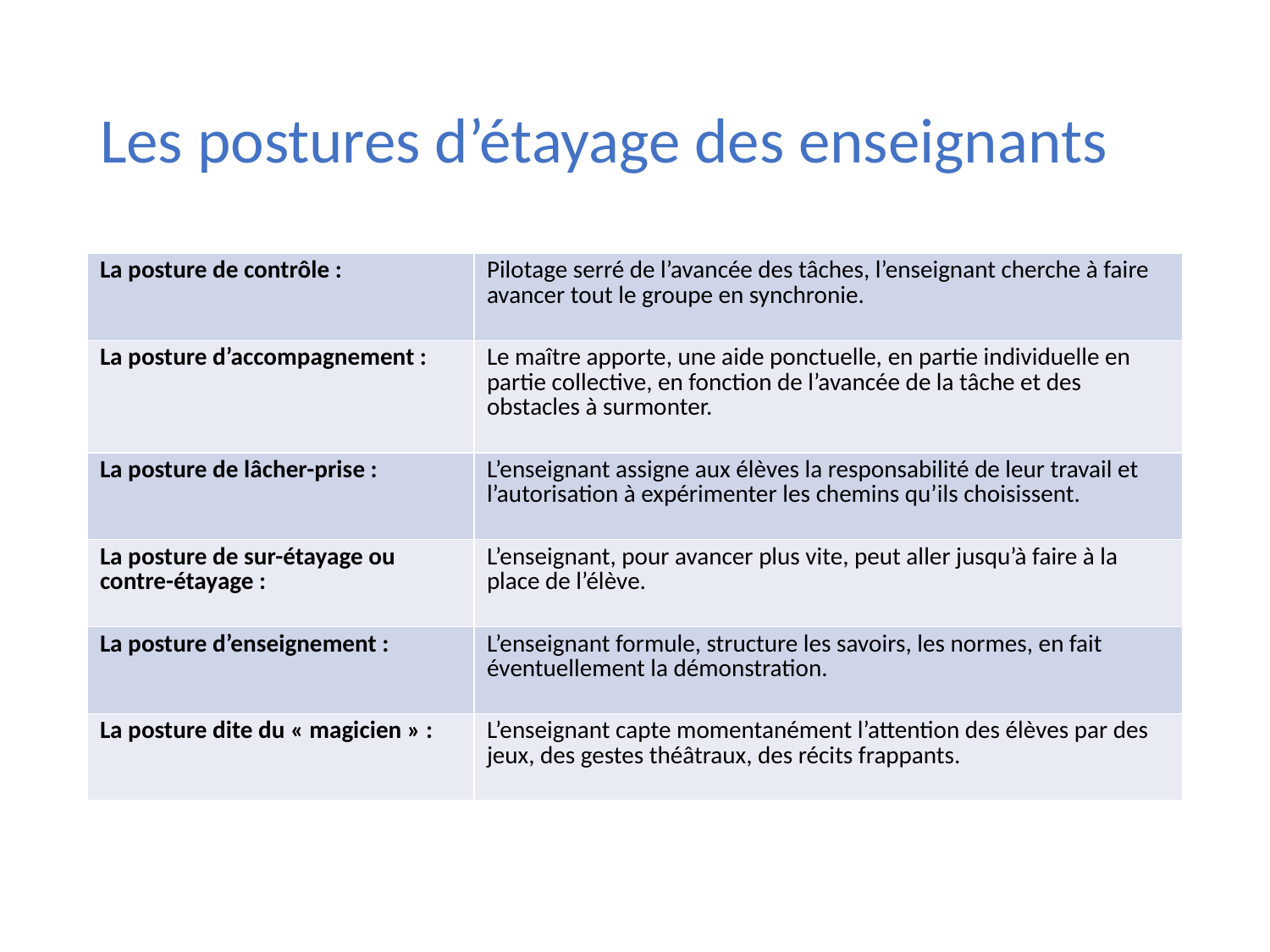

# Les postures d’étayage des enseignants
| La posture de contrôle : | Pilotage serré de l’avancée des tâches, l’enseignant cherche à faire avancer tout le groupe en synchronie. |
| --- | --- |
| La posture d’accompagnement : | Le maître apporte, une aide ponctuelle, en partie individuelle en partie collective, en fonction de l’avancée de la tâche et des obstacles à surmonter. |
| La posture de lâcher-prise : | L’enseignant assigne aux élèves la responsabilité de leur travail et l’autorisation à expérimenter les chemins qu’ils choisissent. |
| La posture de sur-étayage ou contre-étayage : | L’enseignant, pour avancer plus vite, peut aller jusqu’à faire à la place de l’élève. |
| La posture d’enseignement : | L’enseignant formule, structure les savoirs, les normes, en fait éventuellement la démonstration. |
| La posture dite du « magicien » : | L’enseignant capte momentanément l’attention des élèves par des jeux, des gestes théâtraux, des récits frappants. |